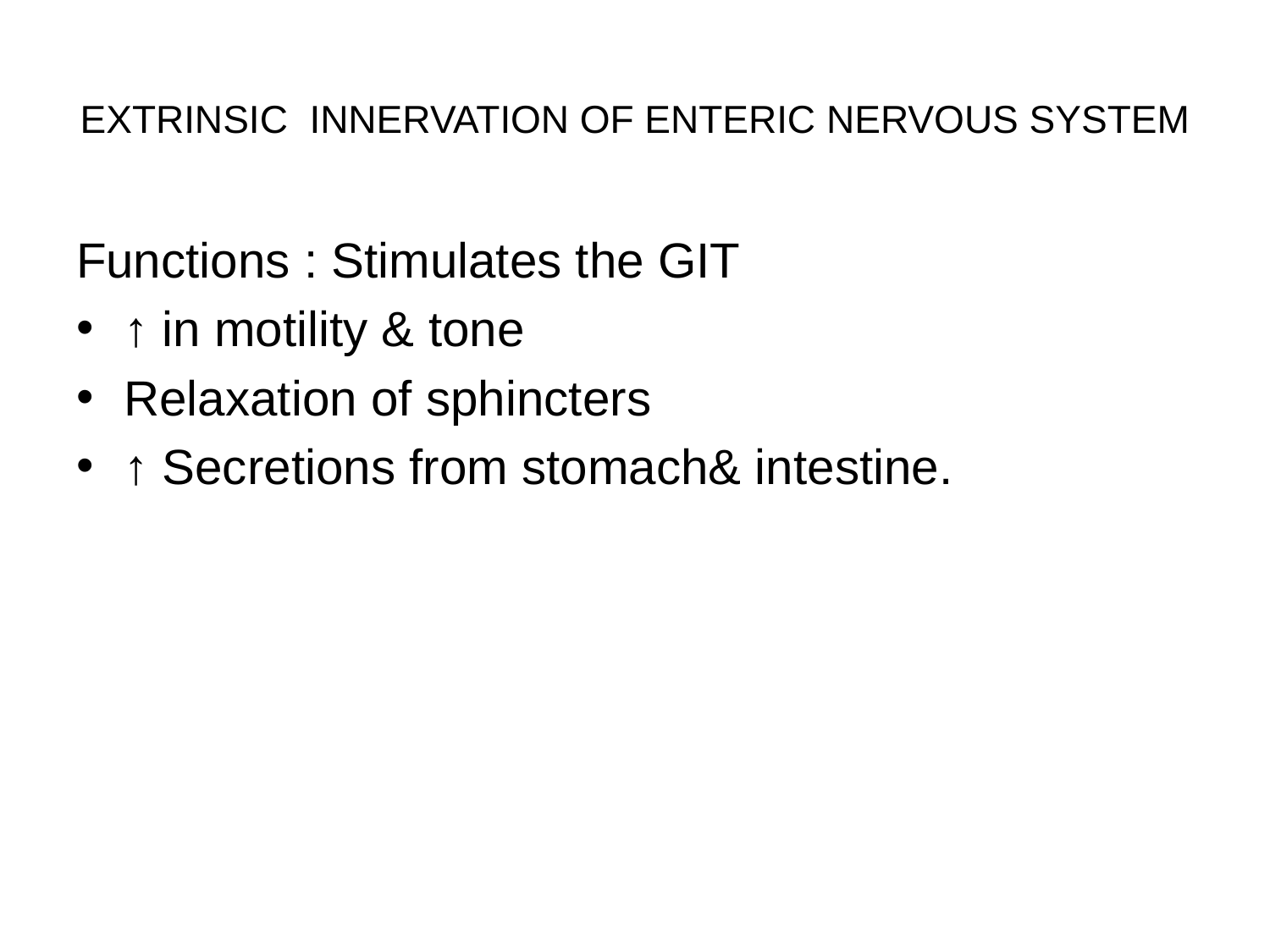

# EXTRINSIC  INNERVATION OF ENTERIC NERVOUS SYSTEM
Functions : Stimulates the GIT
↑ in motility & tone
Relaxation of sphincters
↑ Secretions from stomach& intestine.